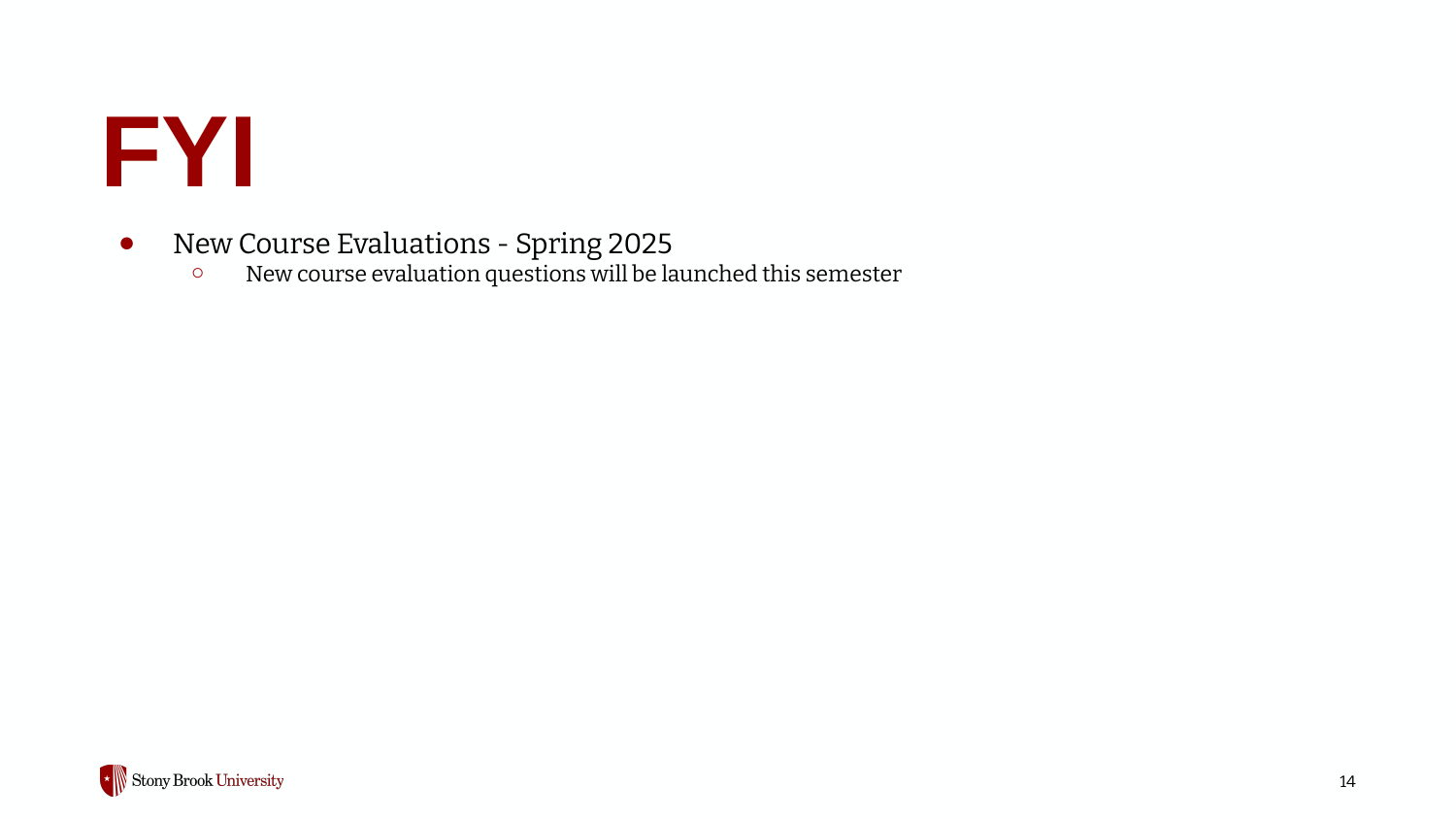

# FYI
New Course Evaluations - Spring 2025
New course evaluation questions will be launched this semester

14